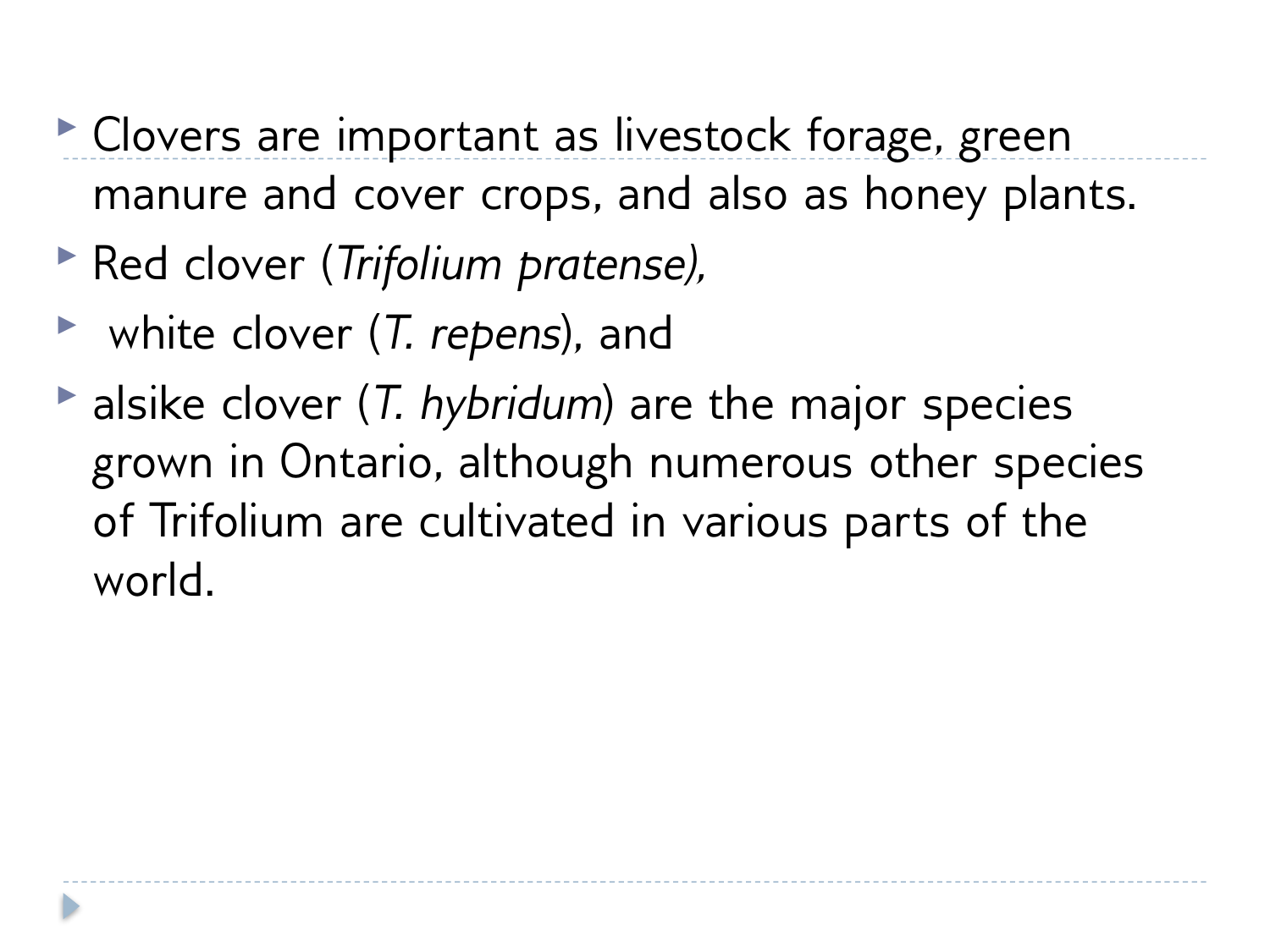

Clovers are important as livestock forage, green manure and cover crops, and also as honey plants.
Red clover (Trifolium pratense),
 white clover (T. repens), and
alsike clover (T. hybridum) are the major species grown in Ontario, although numerous other species of Trifolium are cultivated in various parts of the world.